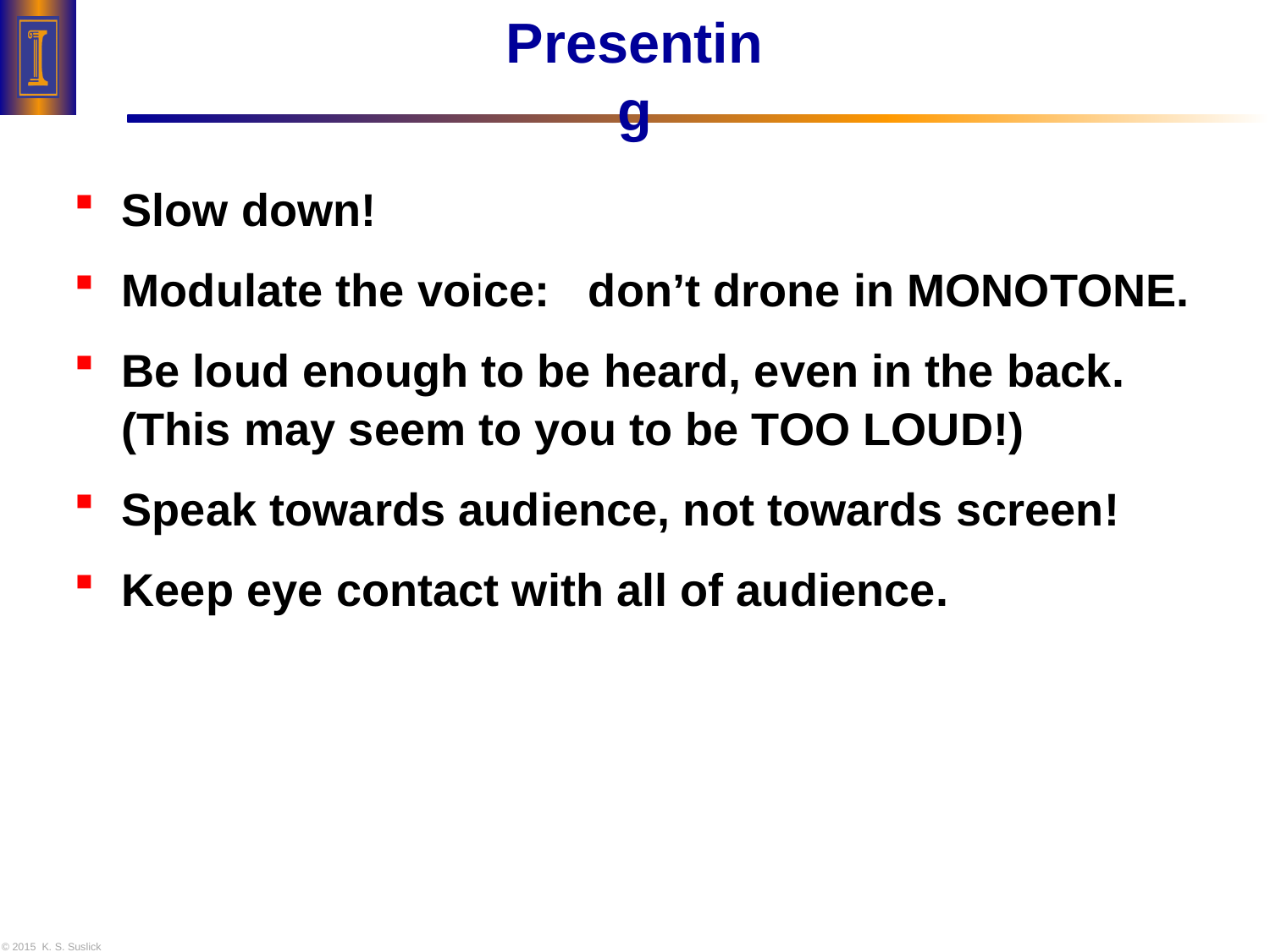

# Presenting
Slow down!
Modulate the voice:   don’t drone in MONOTONE.
Be loud enough to be heard, even in the back.
(This may seem to you to be TOO LOUD!)
Speak towards audience, not towards screen!
Keep eye contact with all of audience.